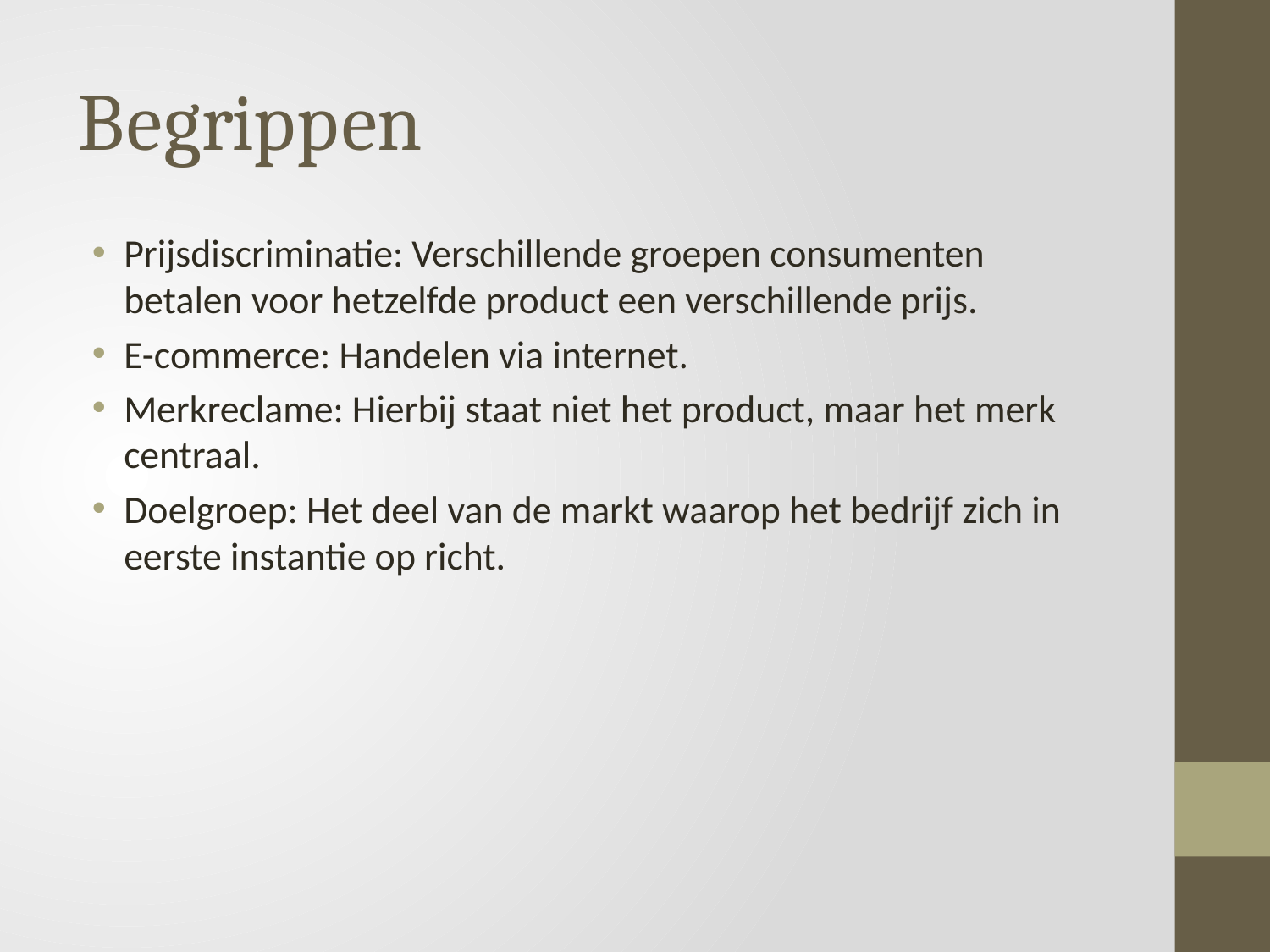

# Begrippen
Prijsdiscriminatie: Verschillende groepen consumenten betalen voor hetzelfde product een verschillende prijs.
E-commerce: Handelen via internet.
Merkreclame: Hierbij staat niet het product, maar het merk centraal.
Doelgroep: Het deel van de markt waarop het bedrijf zich in eerste instantie op richt.